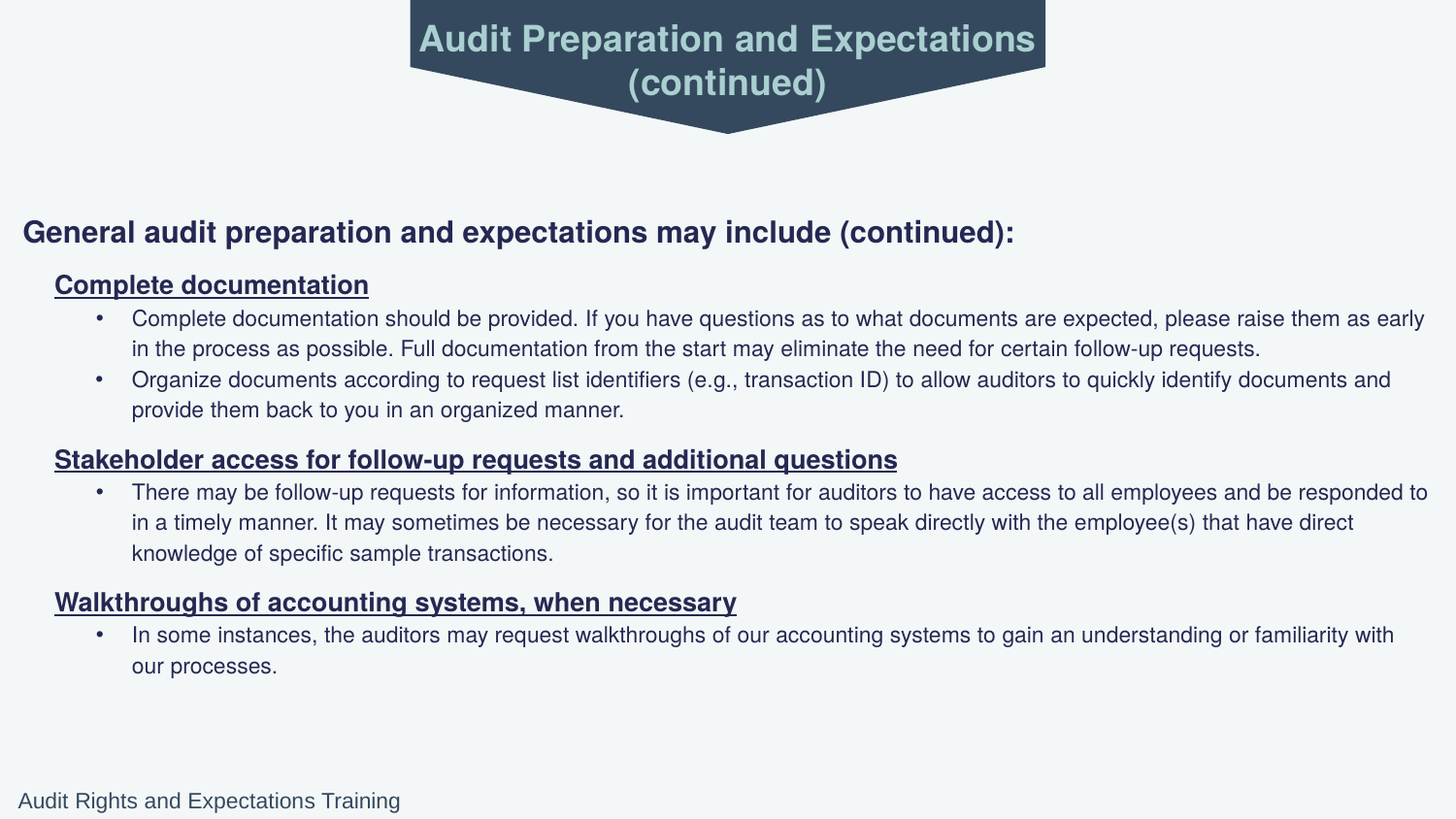

Audit Preparation and Expectations (continued)
General audit preparation and expectations may include (continued):
Complete documentation
Complete documentation should be provided. If you have questions as to what documents are expected, please raise them as early in the process as possible. Full documentation from the start may eliminate the need for certain follow-up requests.
Organize documents according to request list identifiers (e.g., transaction ID) to allow auditors to quickly identify documents and provide them back to you in an organized manner.
Stakeholder access for follow-up requests and additional questions
There may be follow-up requests for information, so it is important for auditors to have access to all employees and be responded to in a timely manner. It may sometimes be necessary for the audit team to speak directly with the employee(s) that have direct knowledge of specific sample transactions.
Walkthroughs of accounting systems, when necessary
In some instances, the auditors may request walkthroughs of our accounting systems to gain an understanding or familiarity with our processes.